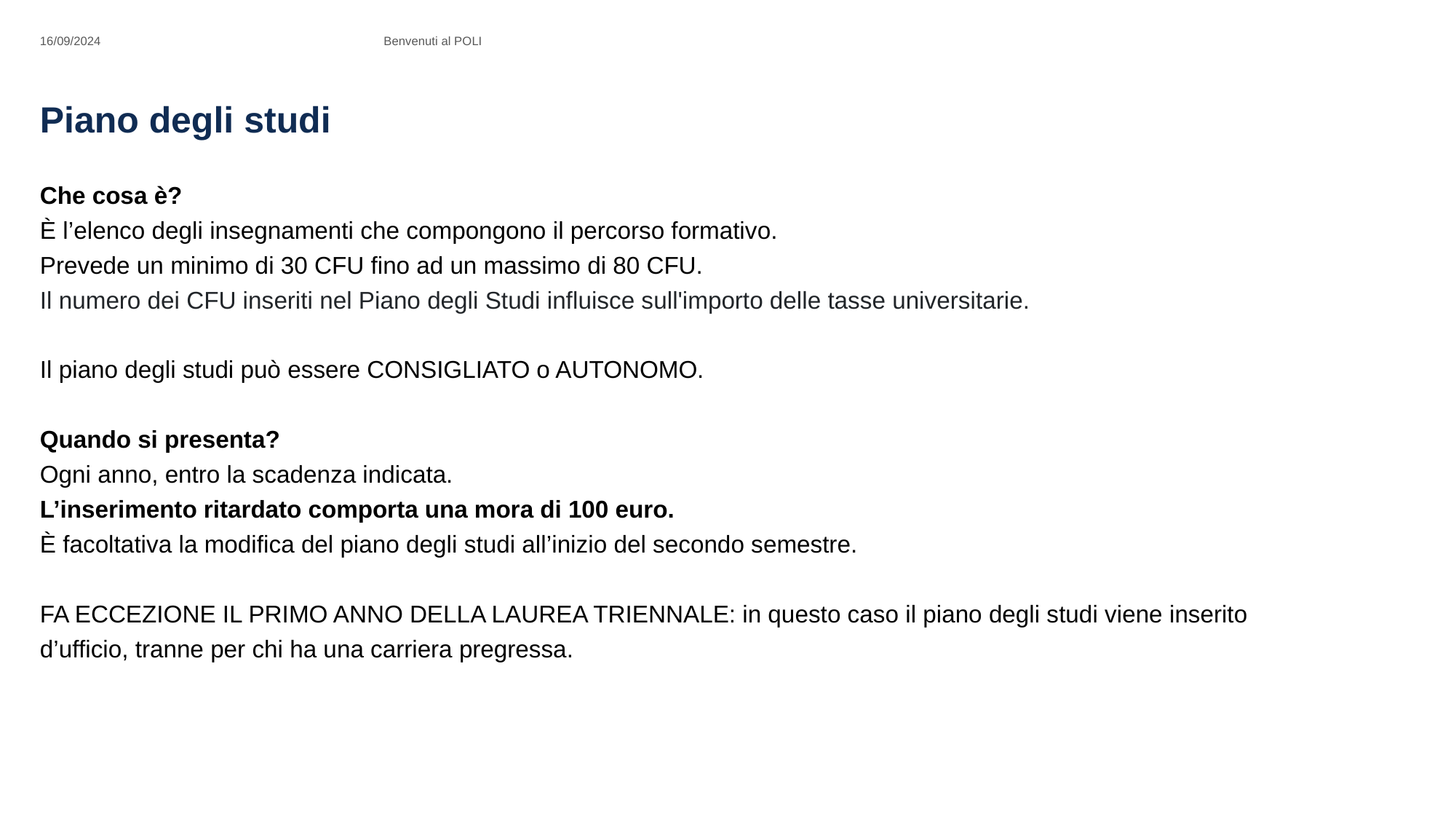

16/09/2024
Benvenuti al POLI
# Piano degli studi
Che cosa è?
È l’elenco degli insegnamenti che compongono il percorso formativo.
Prevede un minimo di 30 CFU fino ad un massimo di 80 CFU.
Il numero dei CFU inseriti nel Piano degli Studi influisce sull'importo delle tasse universitarie.

Il piano degli studi può essere CONSIGLIATO o AUTONOMO.

Quando si presenta?
Ogni anno, entro la scadenza indicata.
L’inserimento ritardato comporta una mora di 100 euro.
È facoltativa la modifica del piano degli studi all’inizio del secondo semestre.

FA ECCEZIONE IL PRIMO ANNO DELLA LAUREA TRIENNALE: in questo caso il piano degli studi viene inserito d’ufficio, tranne per chi ha una carriera pregressa.